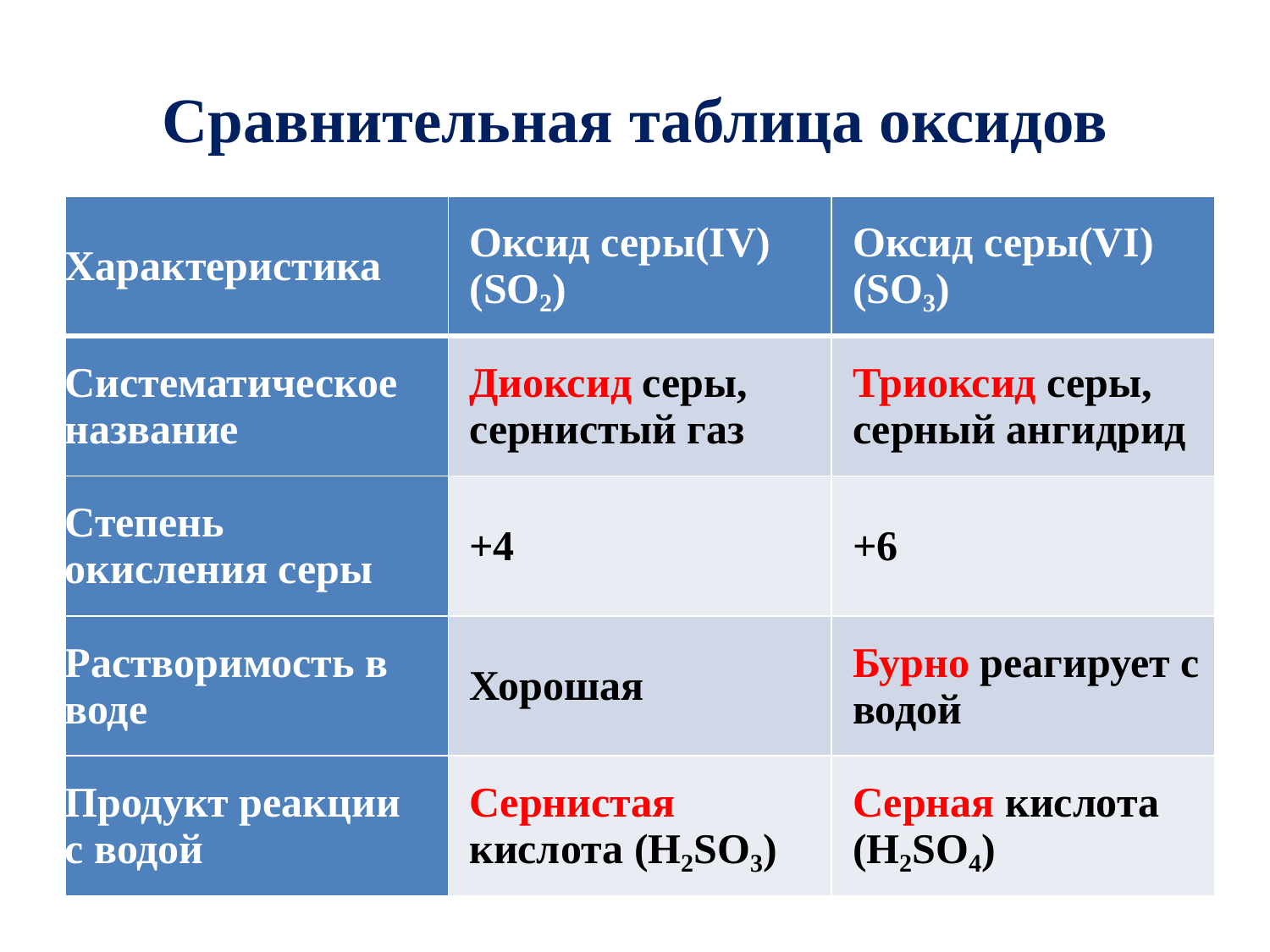

# Сравнительная таблица оксидов
| Характеристика | Оксид серы(IV) (SO₂) | Оксид серы(VI) (SO₃) |
| --- | --- | --- |
| Систематическое название | Диоксид серы, сернистый газ | Триоксид серы, серный ангидрид |
| Степень окисления серы | +4 | +6 |
| Растворимость в воде | Хорошая | Бурно реагирует с водой |
| Продукт реакции с водой | Сернистая кислота (H₂SO₃) | Серная кислота (H₂SO₄) |